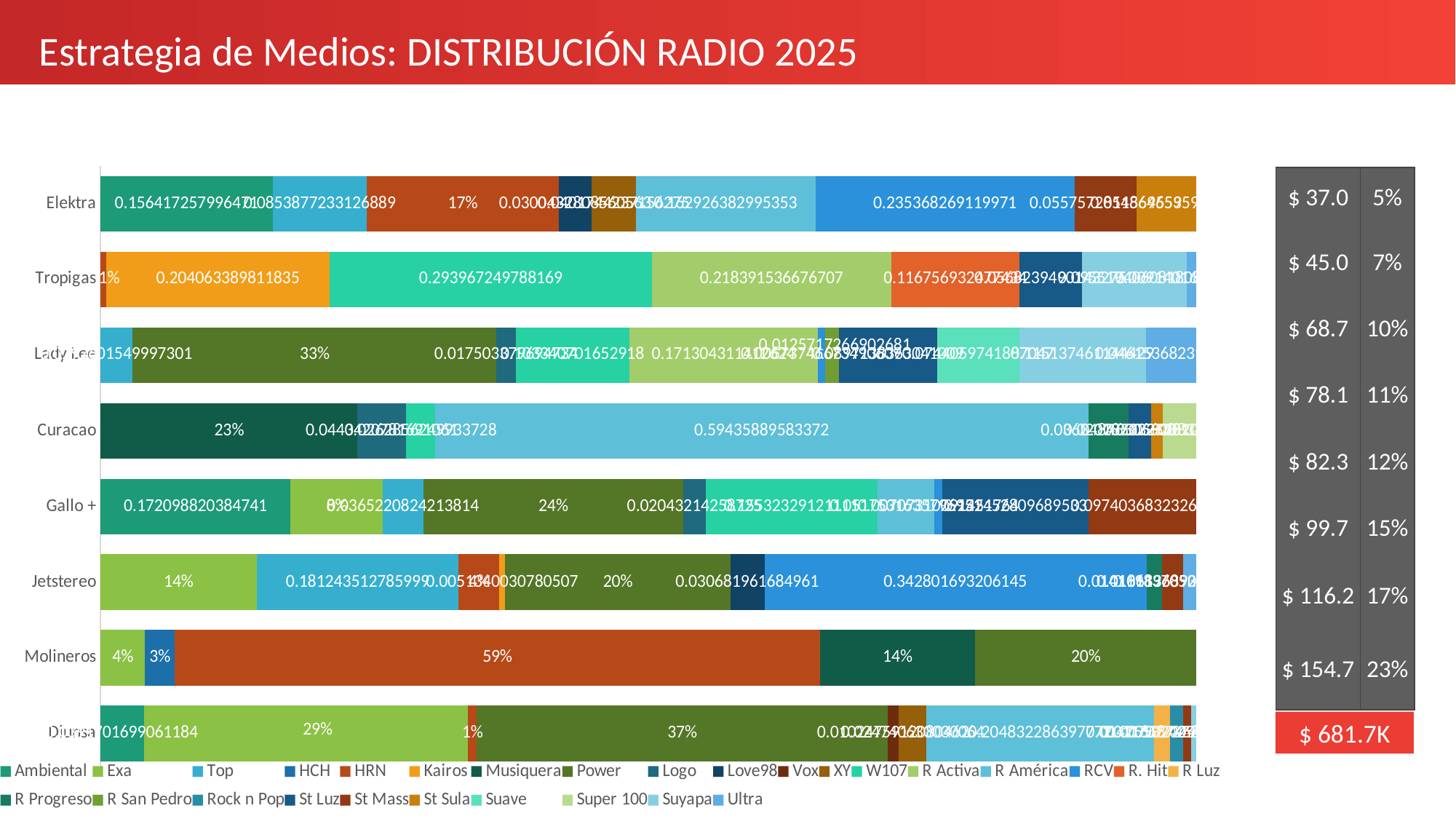

Estrategia de Medios: DISTRIBUCIÓN RADIO 2025

### Chart

| Category | Ambiental | Exa | Top | HCH | HRN | Kairos | Musiquera | Power | Logo  | Love98 | Vox | XY | W107 | R Activa | R América | RCV | R. Hit | R Luz | R Progreso | R San Pedro | Rock n Pop | St Luz | St Mass | St Sula | Suave | Super 100 | Suyapa | Ultra |
|---|---|---|---|---|---|---|---|---|---|---|---|---|---|---|---|---|---|---|---|---|---|---|---|---|---|---|---|---|
| Diunsa | 0.03917016990611839 | 0.2921836713883488 | None | None | 0.00779384372406868 | None | None | 0.37022571504157964 | None | None | 0.010247591208046199 | 0.024740630030064027 | None | None | 0.20483228639777165 | None | None | 0.014755324254791183 | None | None | 0.01165874586493232 | None | 0.007027377965983563 | None | None | None | 0.005070444615129128 | None |
| Molineros | None | 0.040659807867278894 | None | 0.027310645557358407 | 0.5883614913832862 | None | 0.14165935250385303 | 0.20198198714038296 | None | None | None | None | None | None | None | None | None | None | None | None | None | None | None | None | None | None | None | None |
| Jetstereo | None | 0.1402433273033318 | 0.18124351278599887 | None | 0.03645142275792693 | 0.0051340030780507 | None | 0.20210083302949128 | None | 0.03068196168496101 | None | None | None | None | None | 0.34280169320614506 | None | None | 0.014119837053541487 | None | None | None | 0.01868363906385978 | None | None | None | None | 0.011968924511141557 |
| Gallo + | 0.17209882038474103 | 0.08341053418478292 | 0.03652208242138139 | None | None | None | None | 0.23523765283847145 | 0.02043214258724998 | None | None | None | 0.1553232912111104 | None | 0.05175316357969507 | 0.007073100914517638 | None | None | None | None | None | 0.1324528096895328 | 0.09740368323264595 | None | None | None | None | None |
| Curacao | None | None | None | None | None | None | 0.23407102146971462 | None | 0.044342078169106076 | None | None | None | 0.0262856249933728 | None | 0.5943588958337197 | None | None | None | 0.036348465066080034 | None | None | 0.020785332770204782 | None | 0.010702353810281064 | None | 0.030592083443154165 | None | None |
| Lady Lee | None | None | 0.029260154999730142 | None | None | None | None | 0.3311979455522378 | 0.017503379694733968 | None | None | None | 0.10334070165291777 | 0.17130431141262423 | None | 0.006737466734906088 | None | None | None | 0.012571726690268138 | None | 0.08971383630410092 | None | None | 0.0744059741887047 | None | 0.11513746114442884 | 0.04615368239239781 |
| Tropigas | None | None | None | None | 0.005162680894825614 | 0.20406338981183503 | None | None | None | None | None | None | 0.29396724978816896 | 0.2183915366767066 | None | None | 0.1167569324774337 | None | None | None | None | 0.056823949014327524 | None | None | None | None | 0.09551940608180842 | 0.0091401636961423 |
| Elektra | 0.1564172579964705 | None | 0.08538772331268893 | None | 0.17401578383559996 | None | None | None | None | 0.03004328085605626 | None | 0.04017442371562751 | None | None | 0.16292638299535328 | 0.23536826911997086 | None | None | None | None | None | None | 0.055757281186465904 | 0.05456955359895122 | None | None | None | None |
| $ 37.0 | 5% |
| --- | --- |
| $ 45.0 | 7% |
| $ 68.7 | 10% |
| $ 78.1 | 11% |
| $ 82.3 | 12% |
| $ 99.7 | 15% |
| $ 116.2 | 17% |
| $ 154.7 | 23% |
$ 681.7K